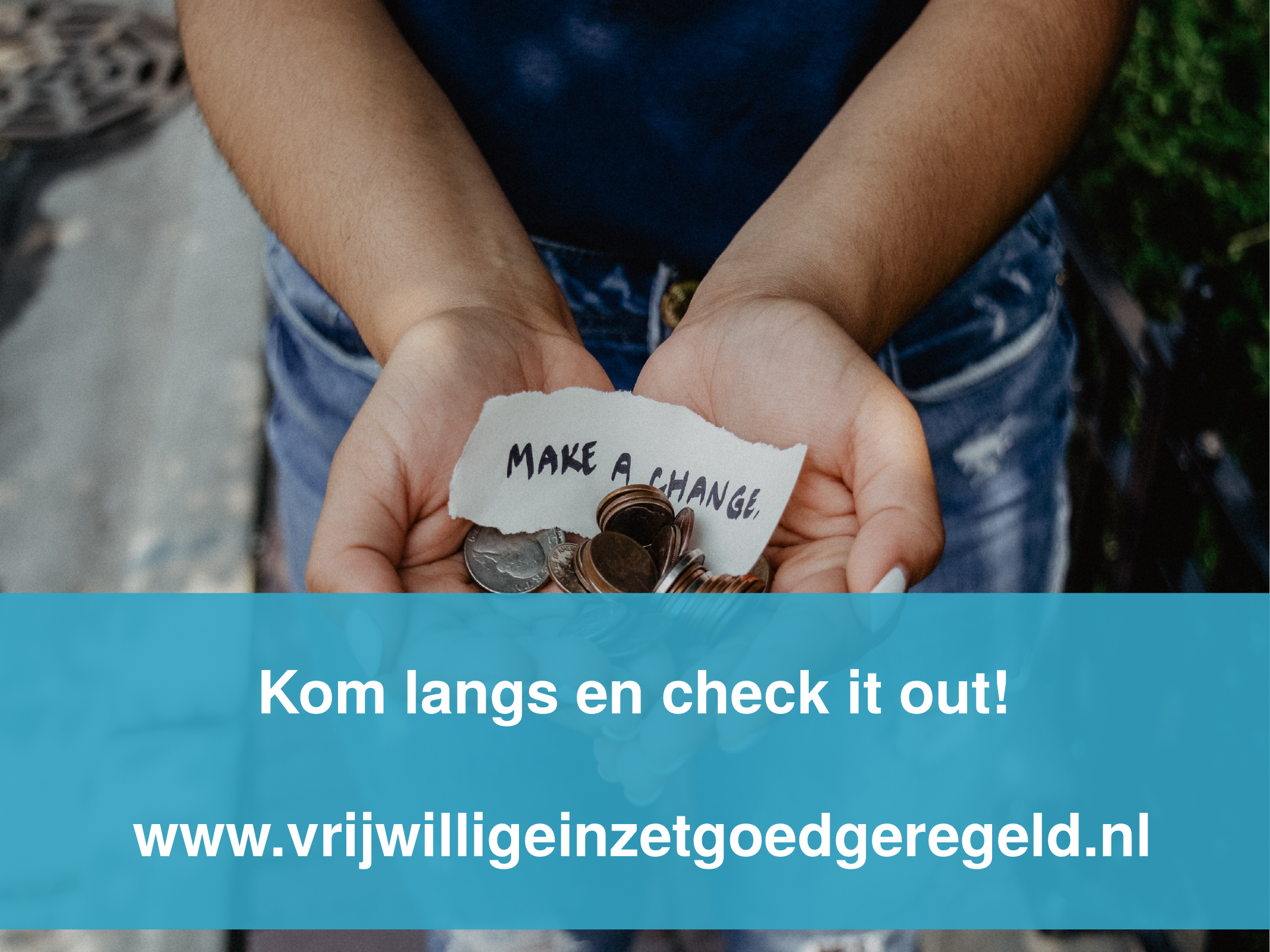

# Kom langs en check it out! www.vrijwilligeinzetgoedgeregeld.nl